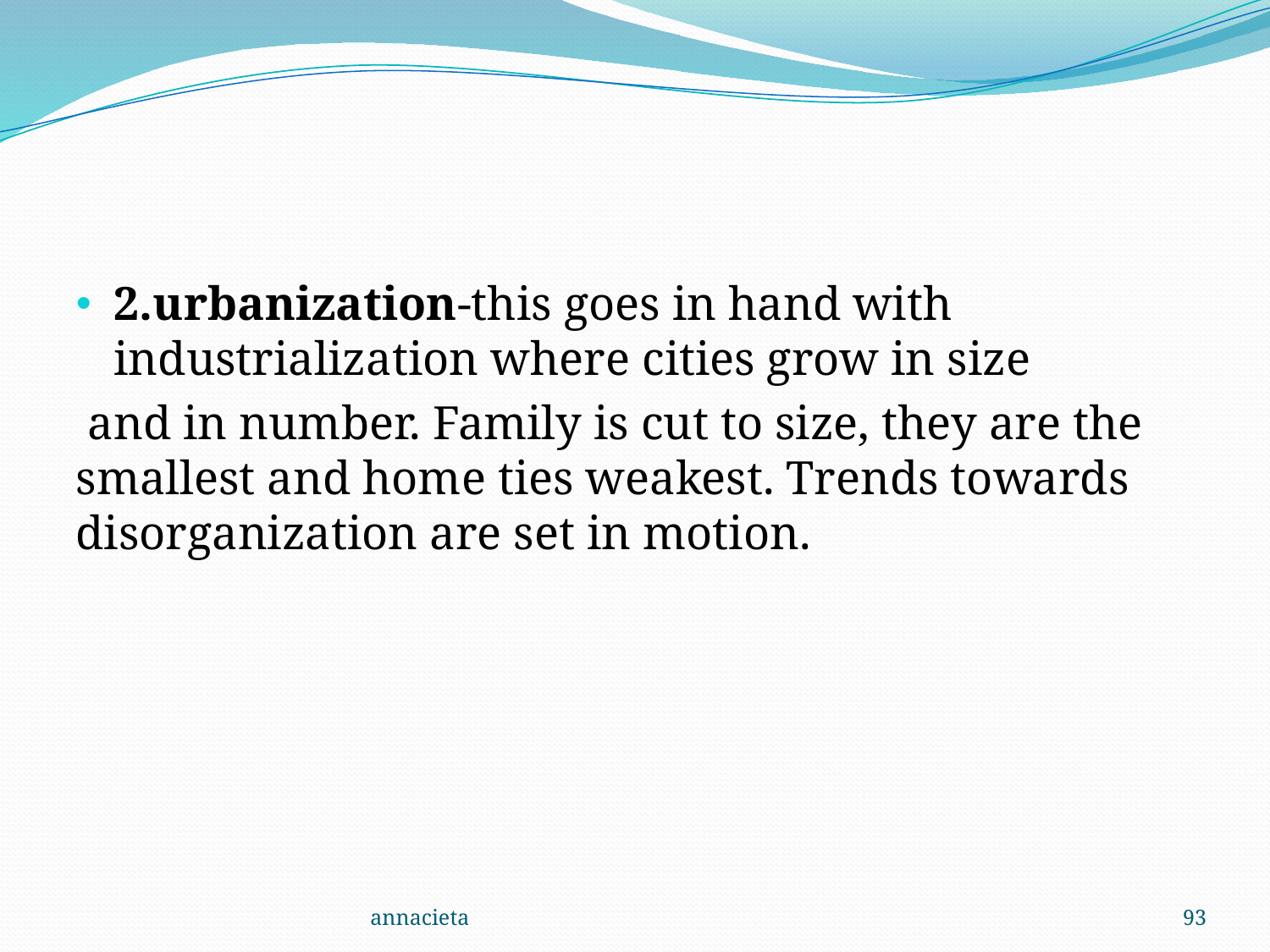

#
2.urbanization-this goes in hand with industrialization where cities grow in size
 and in number. Family is cut to size, they are the smallest and home ties weakest. Trends towards  disorganization are set in motion.

annacieta
93